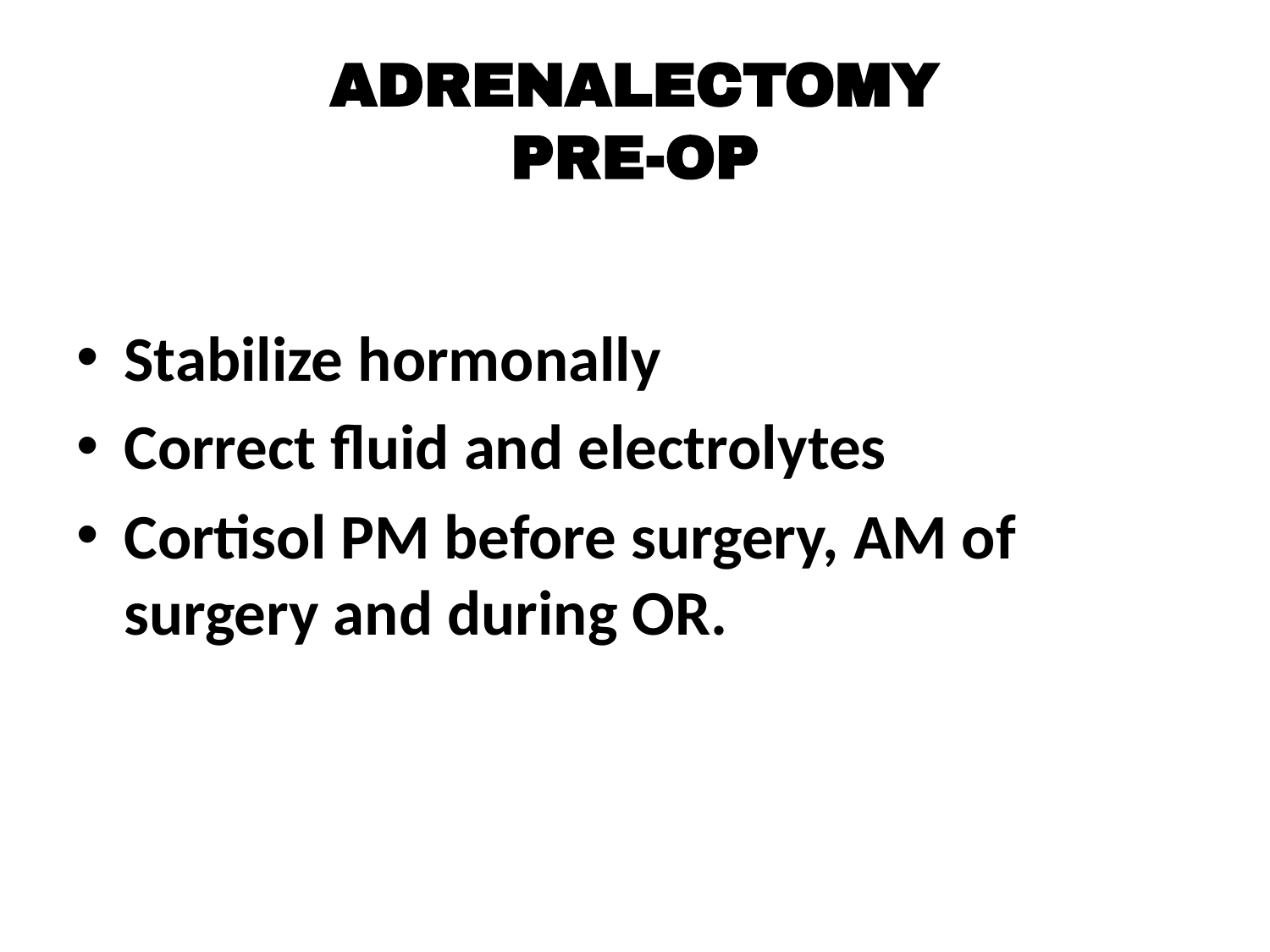

# ADRENALECTOMY PRE-OP

Stabilize hormonally
Correct fluid and electrolytes
Cortisol PM before surgery, AM of surgery and during OR.